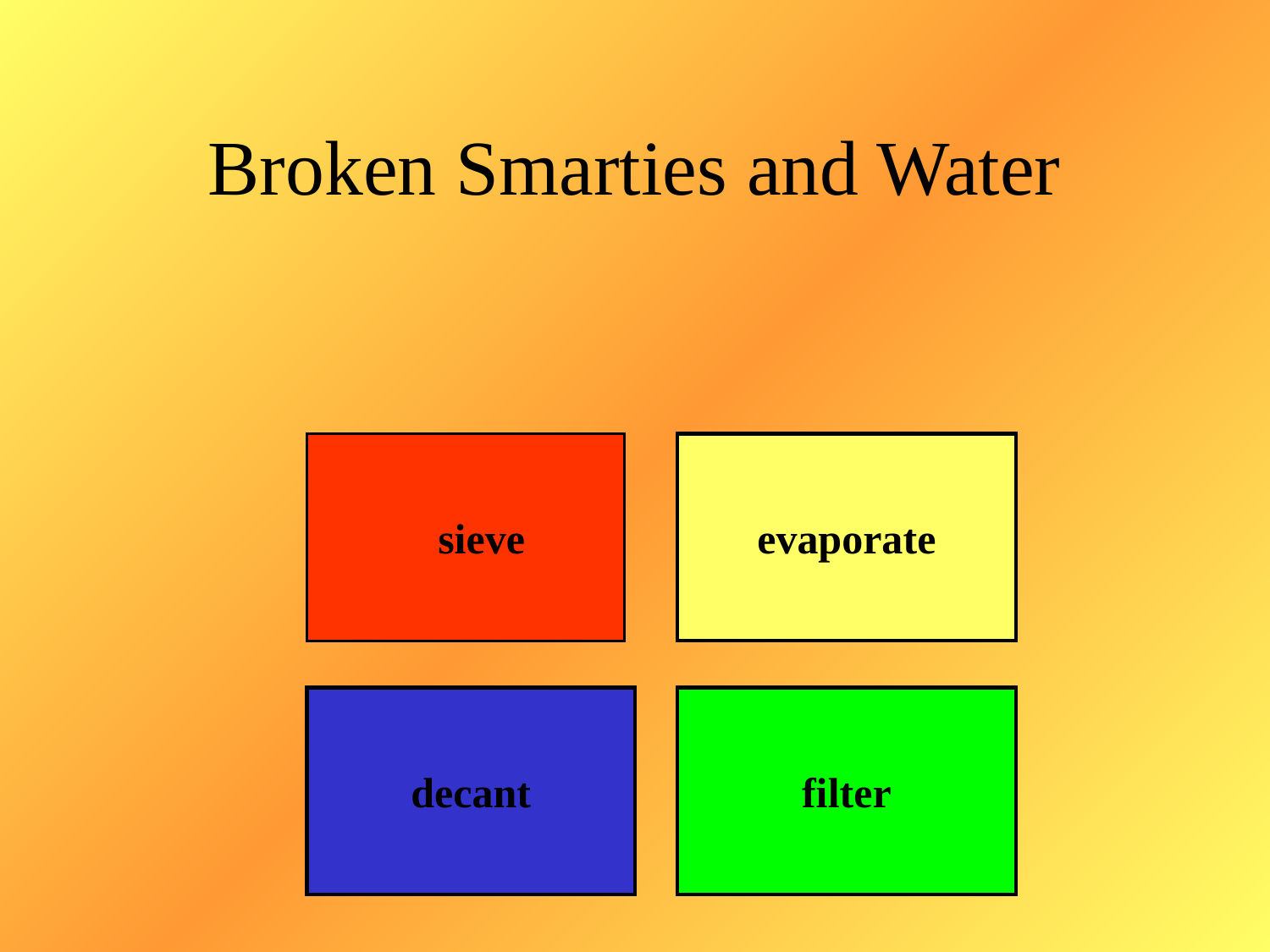

# Broken Smarties and Water

   sieve

evaporate

decant

filter